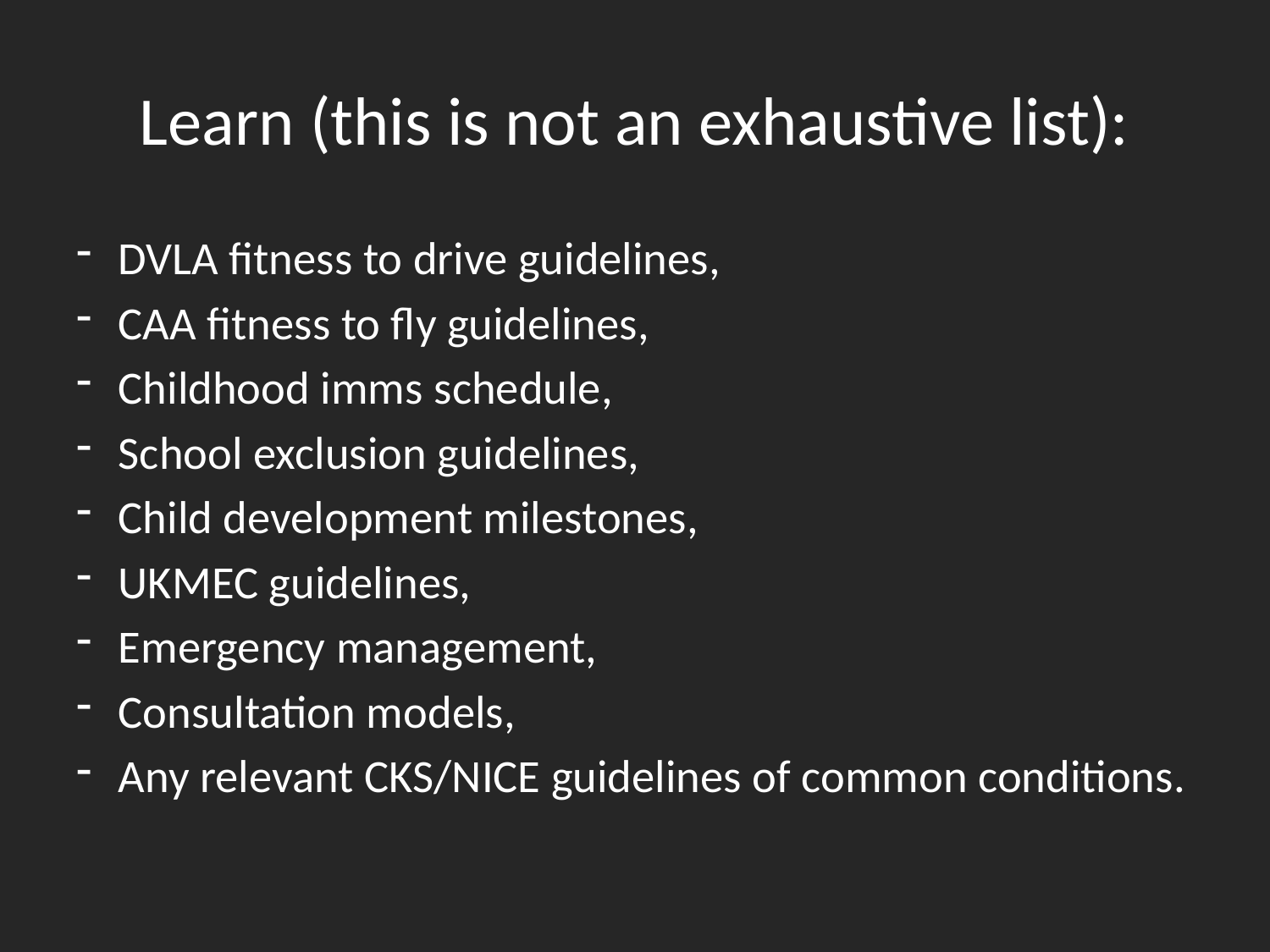

# Learn (this is not an exhaustive list):
DVLA fitness to drive guidelines,
CAA fitness to fly guidelines,
Childhood imms schedule,
School exclusion guidelines,
Child development milestones,
UKMEC guidelines,
Emergency management,
Consultation models,
Any relevant CKS/NICE guidelines of common conditions.